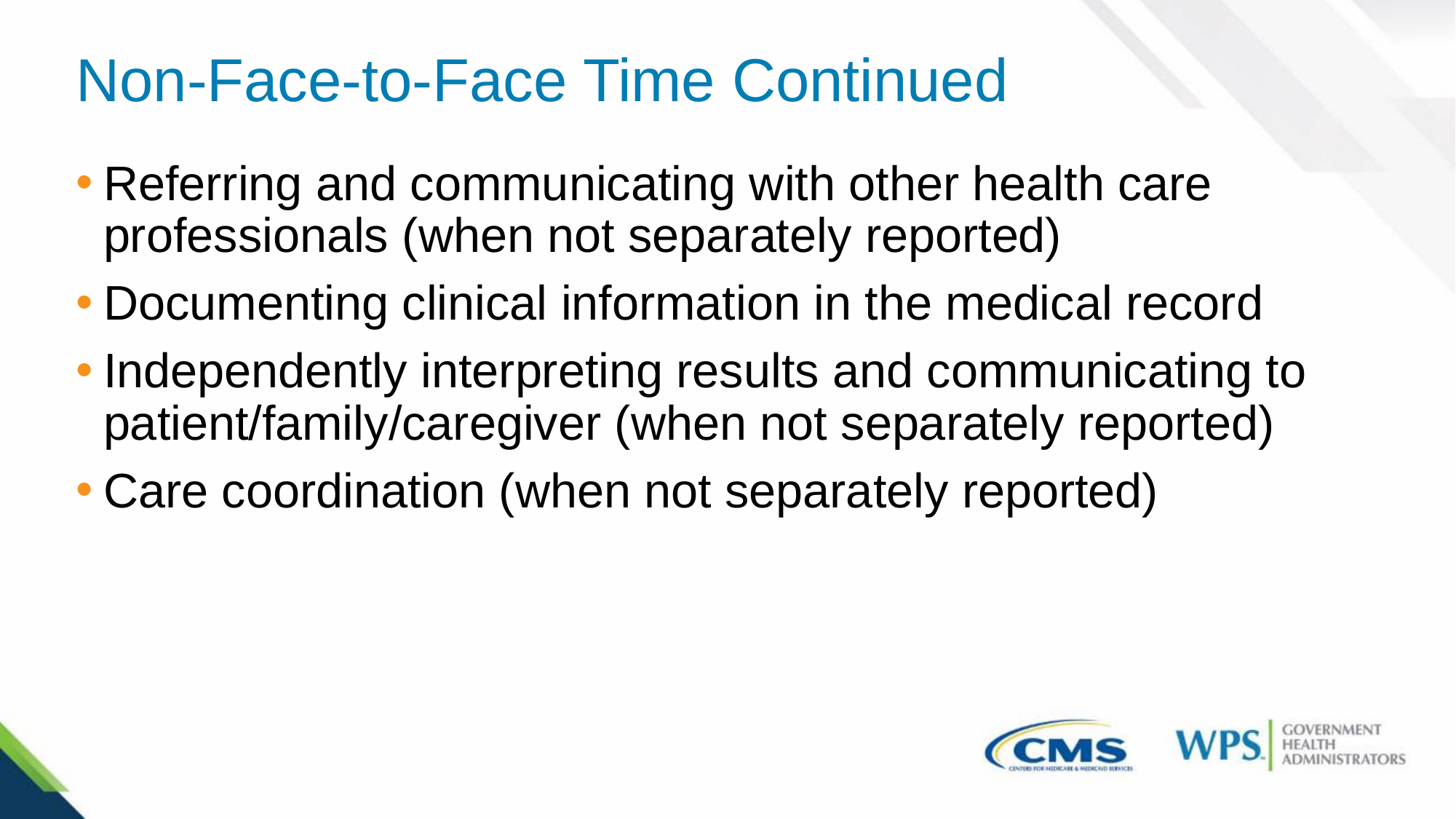

# Non-Face-to-Face Time Continued
Referring and communicating with other health care professionals (when not separately reported)
Documenting clinical information in the medical record
Independently interpreting results and communicating to patient/family/caregiver (when not separately reported)
Care coordination (when not separately reported)